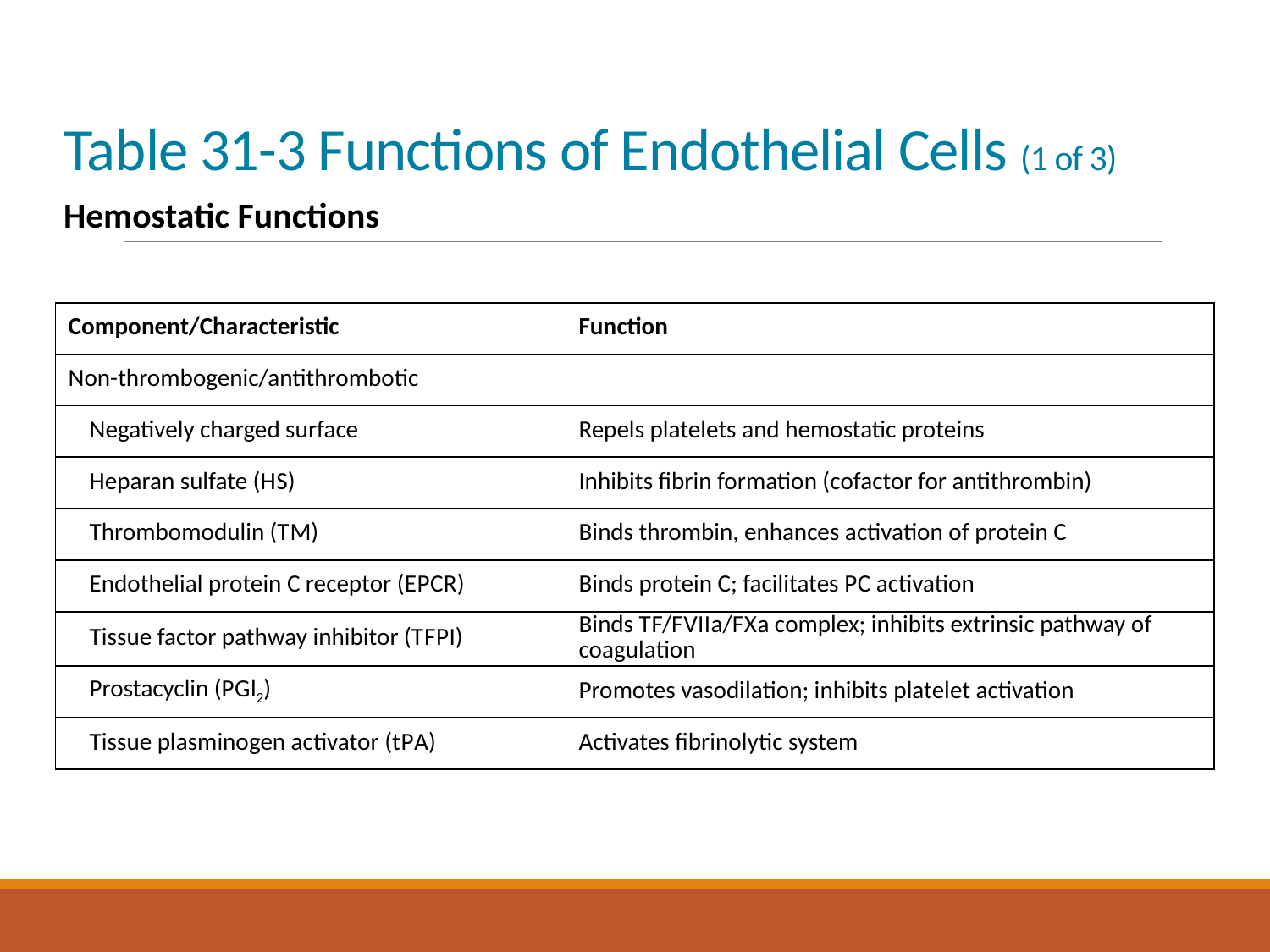

# Table 31-3 Functions of Endothelial Cells (1 of 3)
Hemostatic Functions
| Component/Characteristic | Function |
| --- | --- |
| Non-thrombogenic/antithrombotic | Blank |
| Negatively charged surface | Repels platelets and hemostatic proteins |
| Heparan sulfate (H S) | Inhibits fibrin formation (cofactor for antithrombin) |
| Thrombomodulin (T M) | Binds thrombin, enhances activation of protein C |
| Endothelial protein C receptor (E P C R) | Binds protein C; facilitates P C activation |
| Tissue factor pathway inhibitor (T F P I) | Binds T F/F V I I a/F X a complex; inhibits extrinsic pathway of coagulation |
| Prostacyclin (P G l2) | Promotes vasodilation; inhibits platelet activation |
| Tissue plasminogen activator (t P A) | Activates fibrinolytic system |